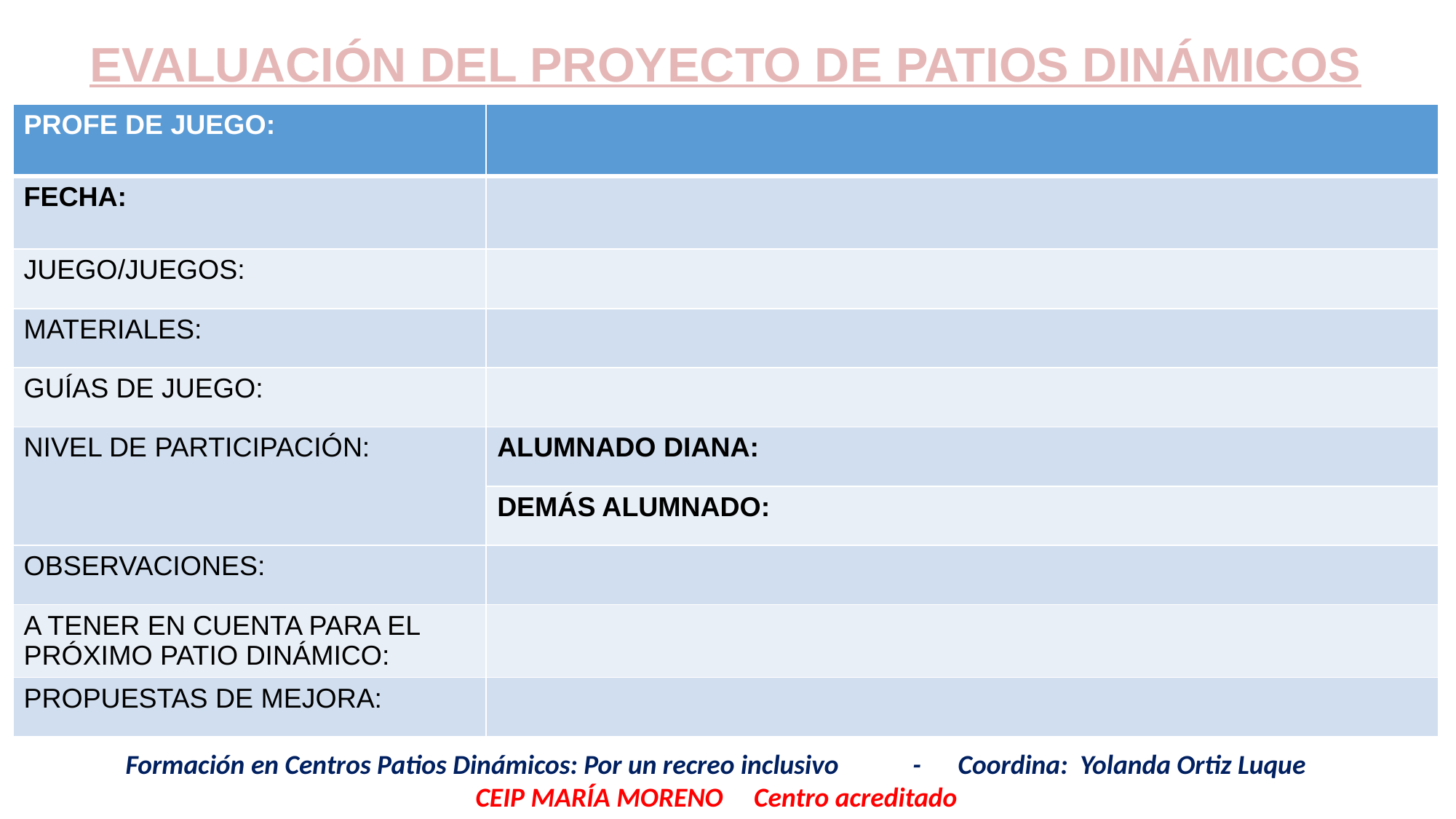

EVALUACIÓN DEL PROYECTO DE PATIOS DINÁMICOS

| PROFE DE JUEGO: |  |
| --- | --- |
| FECHA: |  |
| JUEGO/JUEGOS: |  |
| MATERIALES: |  |
| GUÍAS DE JUEGO: |  |
| NIVEL DE PARTICIPACIÓN: | ALUMNADO DIANA: |
|  | DEMÁS ALUMNADO: |
| OBSERVACIONES: |  |
| A TENER EN CUENTA PARA EL PRÓXIMO PATIO DINÁMICO: |  |
| PROPUESTAS DE MEJORA: |  |
Formación en Centros Patios Dinámicos: Por un recreo inclusivo            -      Coordina:  Yolanda Ortiz Luque
CEIP MARÍA MORENO     Centro acreditado